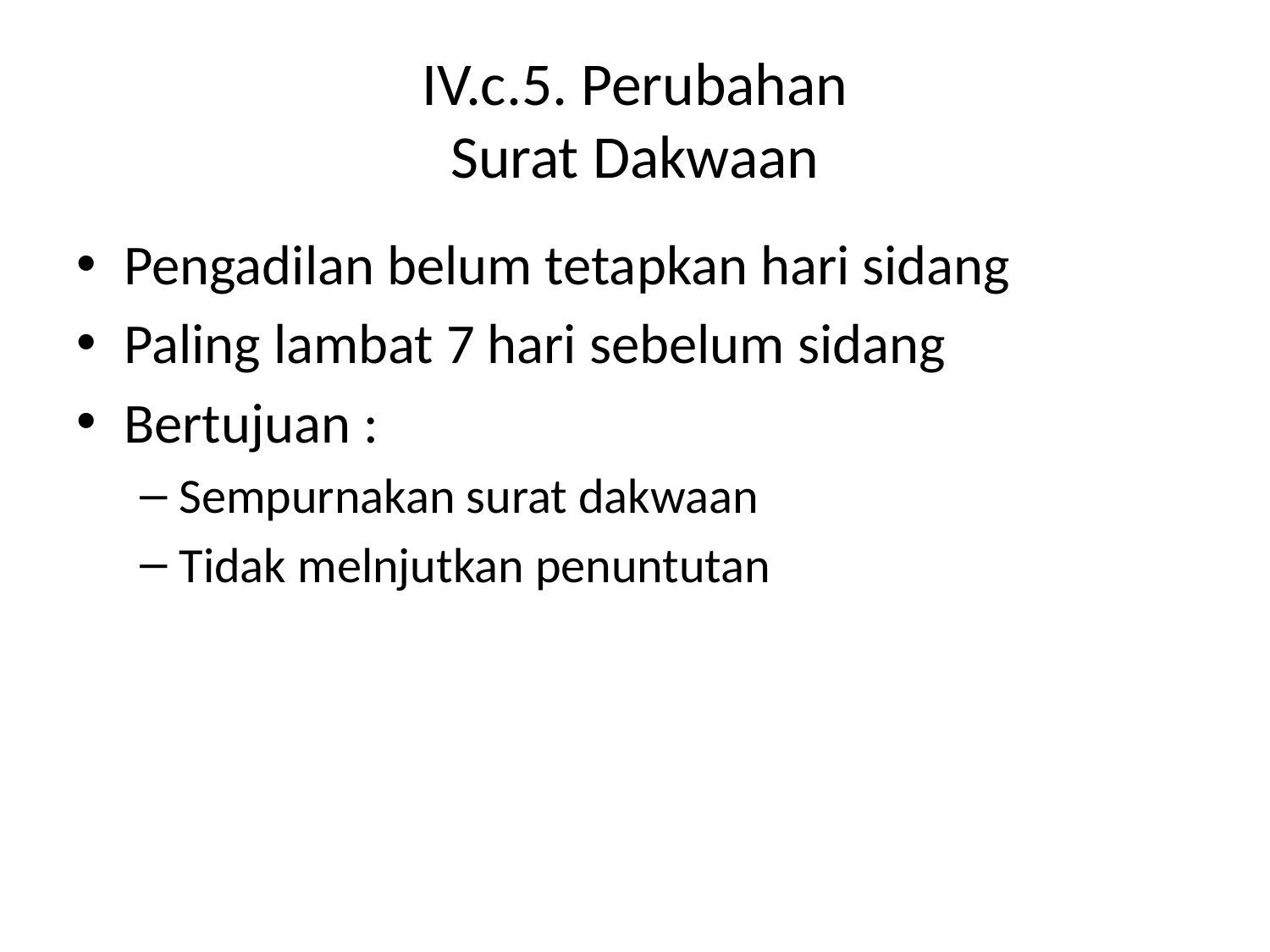

# IV.c.5. Perubahan Surat Dakwaan
Pengadilan belum tetapkan hari sidang
Paling lambat 7 hari sebelum sidang
Bertujuan :
Sempurnakan surat dakwaan
Tidak melnjutkan penuntutan